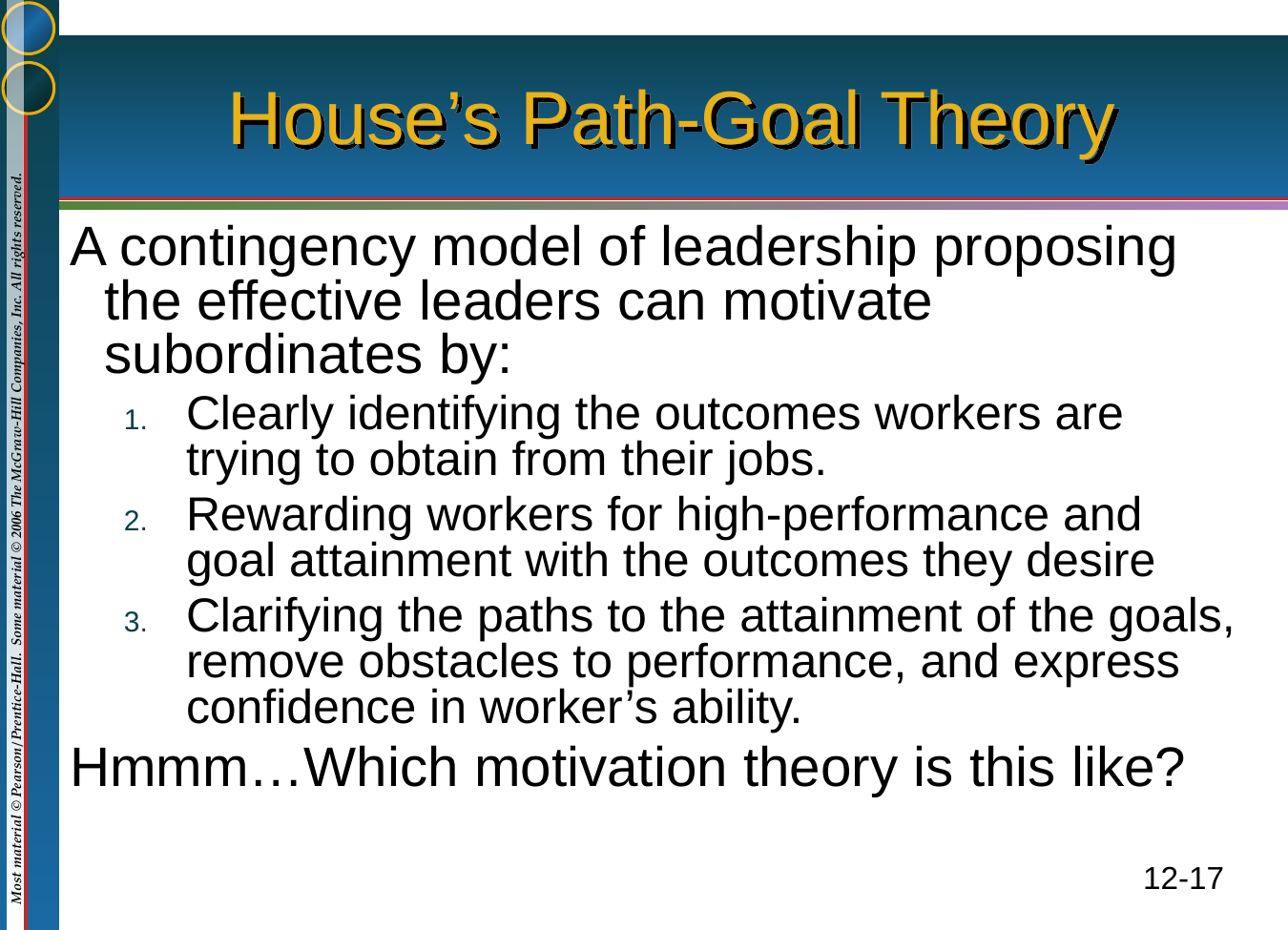

# House’s Path-Goal Theory
A contingency model of leadership proposing the effective leaders can motivate subordinates by:
Clearly identifying the outcomes workers are trying to obtain from their jobs.
Rewarding workers for high-performance and goal attainment with the outcomes they desire
Clarifying the paths to the attainment of the goals, remove obstacles to performance, and express confidence in worker’s ability.
Hmmm…Which motivation theory is this like?